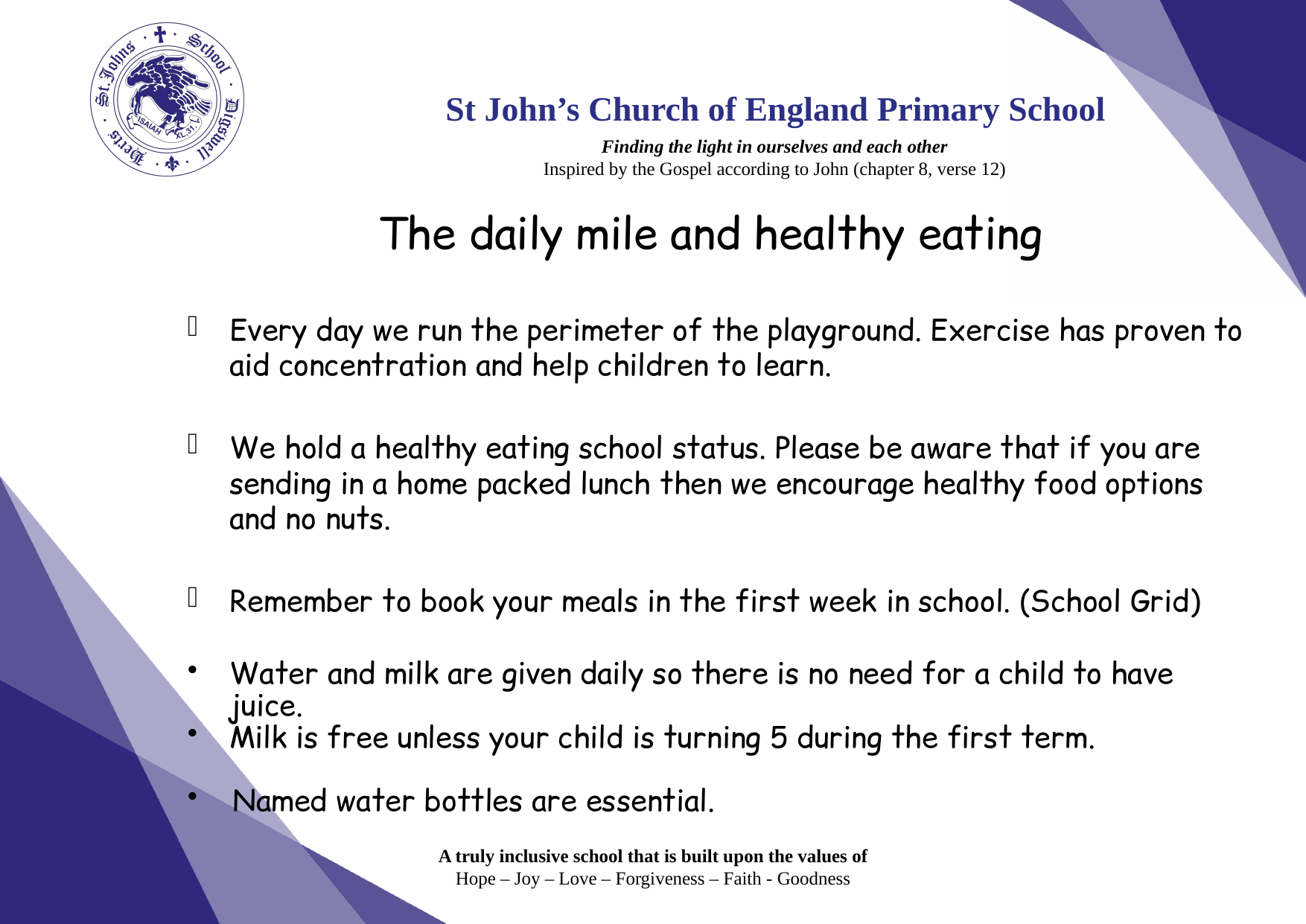

The daily mile and healthy eating

Every day we run the perimeter of the playground. Exercise has proven to aid concentration and help children to learn.

We hold a healthy eating school status. Please be aware that if you are sending in a home packed lunch then we encourage healthy food options and no nuts.

Remember to book your meals in the first week in school. (School Grid)

Water and milk are given daily so there is no need for a child to have juice.
Milk is free unless your child is turning 5 during the first term.

    Named water bottles are essential.